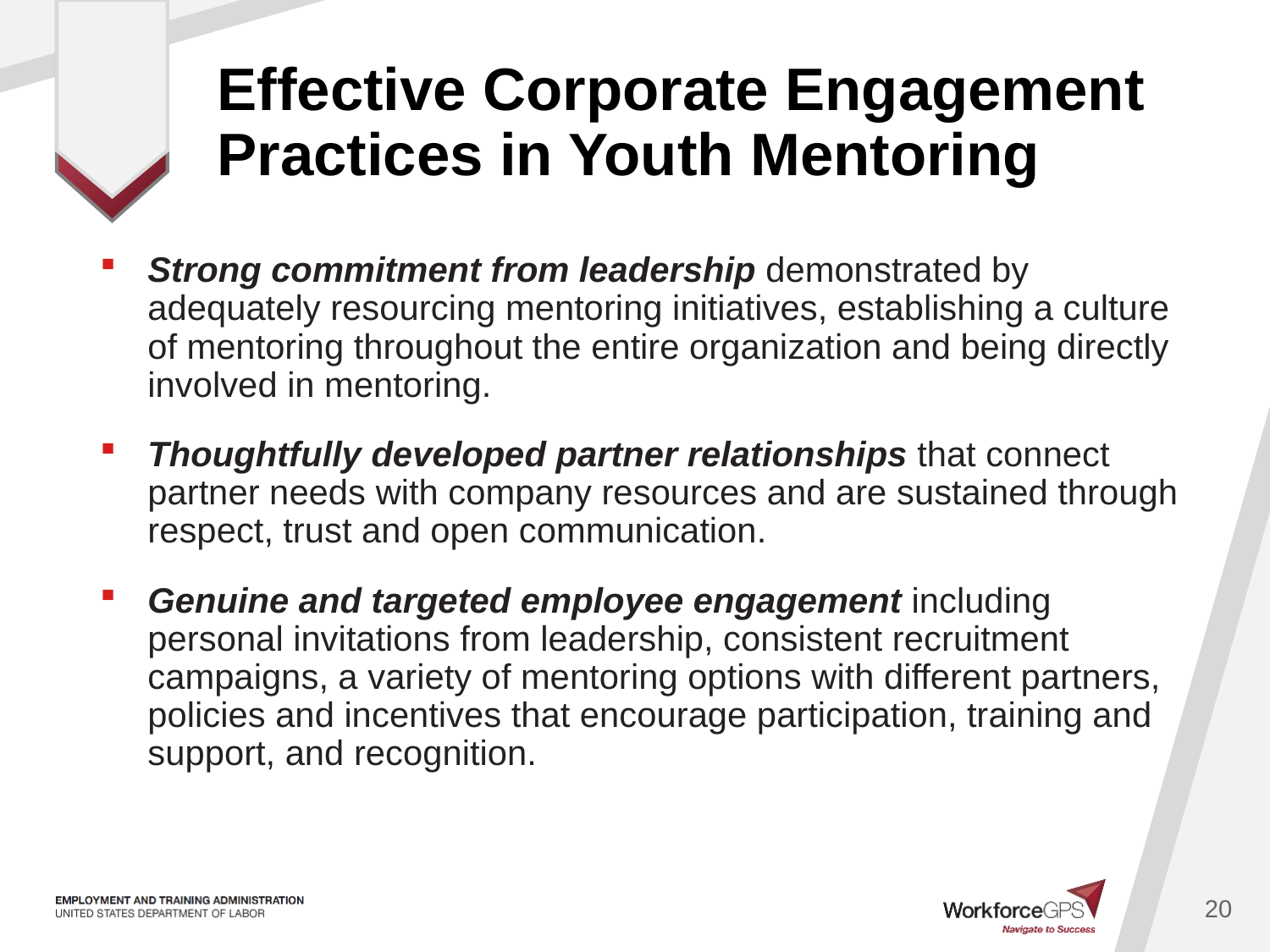

# Effective Corporate Engagement Practices in Youth Mentoring
Strong commitment from leadership demonstrated by adequately resourcing mentoring initiatives, establishing a culture of mentoring throughout the entire organization and being directly involved in mentoring.
Thoughtfully developed partner relationships that connect partner needs with company resources and are sustained through respect, trust and open communication.
Genuine and targeted employee engagement including personal invitations from leadership, consistent recruitment campaigns, a variety of mentoring options with different partners, policies and incentives that encourage participation, training and support, and recognition.

20